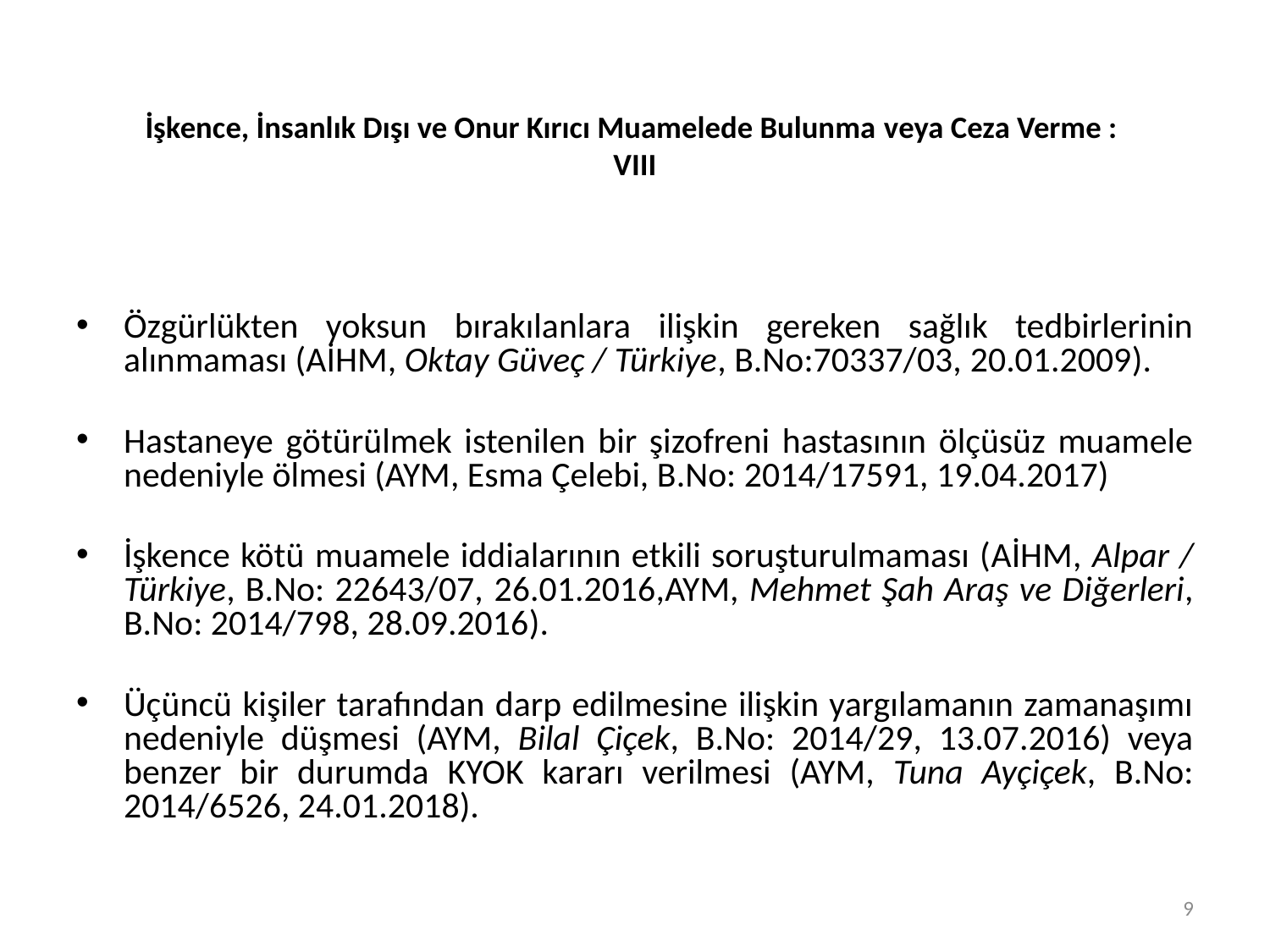

# İşkence, İnsanlık Dışı ve Onur Kırıcı Muamelede Bulunma veya Ceza Verme : VIII

Özgürlükten yoksun bırakılanlara ilişkin gereken sağlık tedbirlerinin alınmaması (AİHM, Oktay Güveç / Türkiye, B.No:70337/03, 20.01.2009).

Hastaneye götürülmek istenilen bir şizofreni hastasının ölçüsüz muamele nedeniyle ölmesi (AYM, Esma Çelebi, B.No: 2014/17591, 19.04.2017)

İşkence kötü muamele iddialarının etkili soruşturulmaması (AİHM, Alpar / Türkiye, B.No: 22643/07, 26.01.2016,AYM, Mehmet Şah Araş ve Diğerleri, B.No: 2014/798, 28.09.2016).

Üçüncü kişiler tarafından darp edilmesine ilişkin yargılamanın zamanaşımı nedeniyle düşmesi (AYM, Bilal Çiçek, B.No: 2014/29, 13.07.2016) veya benzer bir durumda KYOK kararı verilmesi (AYM, Tuna Ayçiçek, B.No: 2014/6526, 24.01.2018).

9